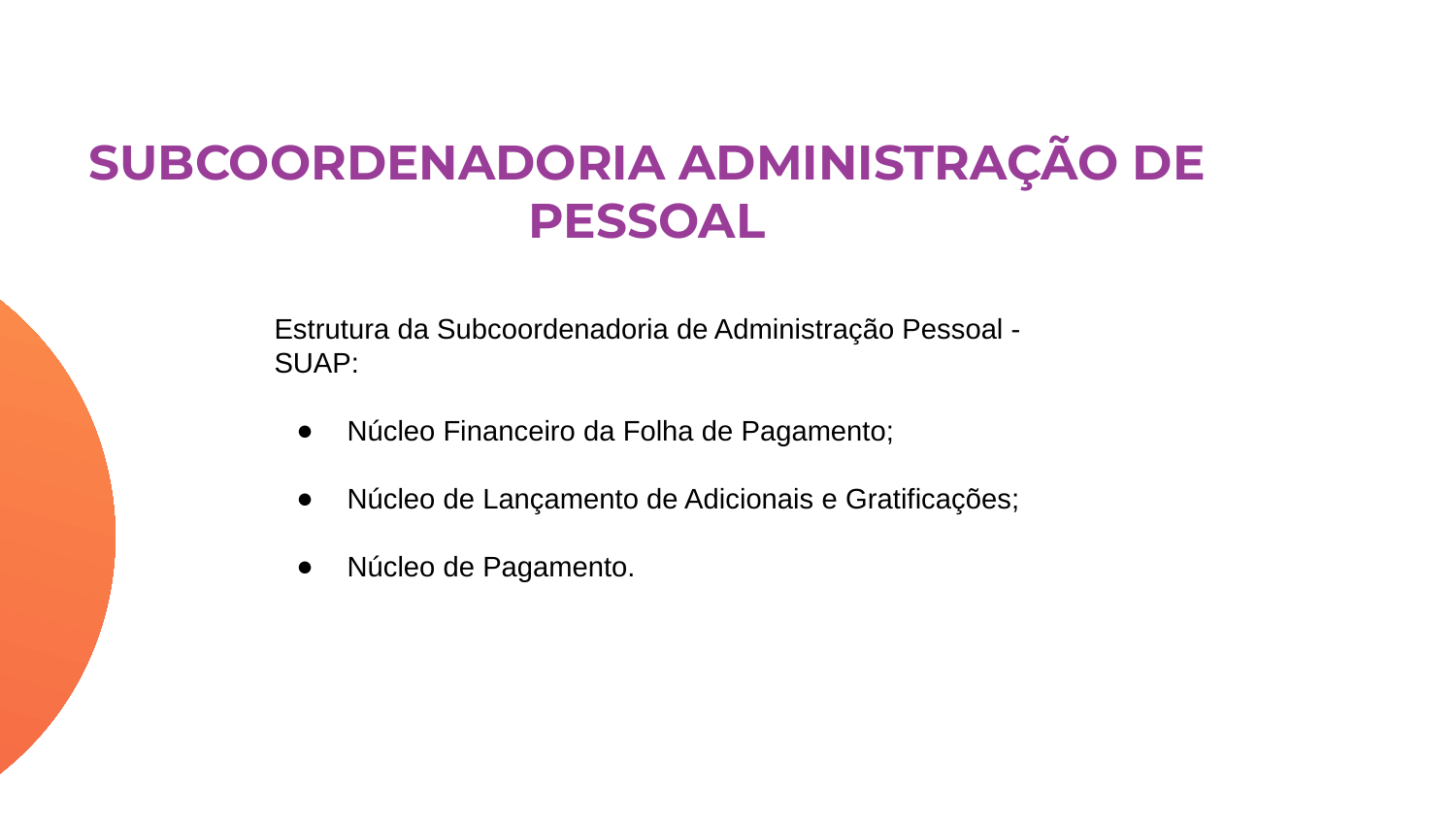

SUBCOORDENADORIA ADMINISTRAÇÃO DE PESSOAL
#
Estrutura da Subcoordenadoria de Administração Pessoal - SUAP:

Núcleo Financeiro da Folha de Pagamento;

Núcleo de Lançamento de Adicionais e Gratificações;

Núcleo de Pagamento.